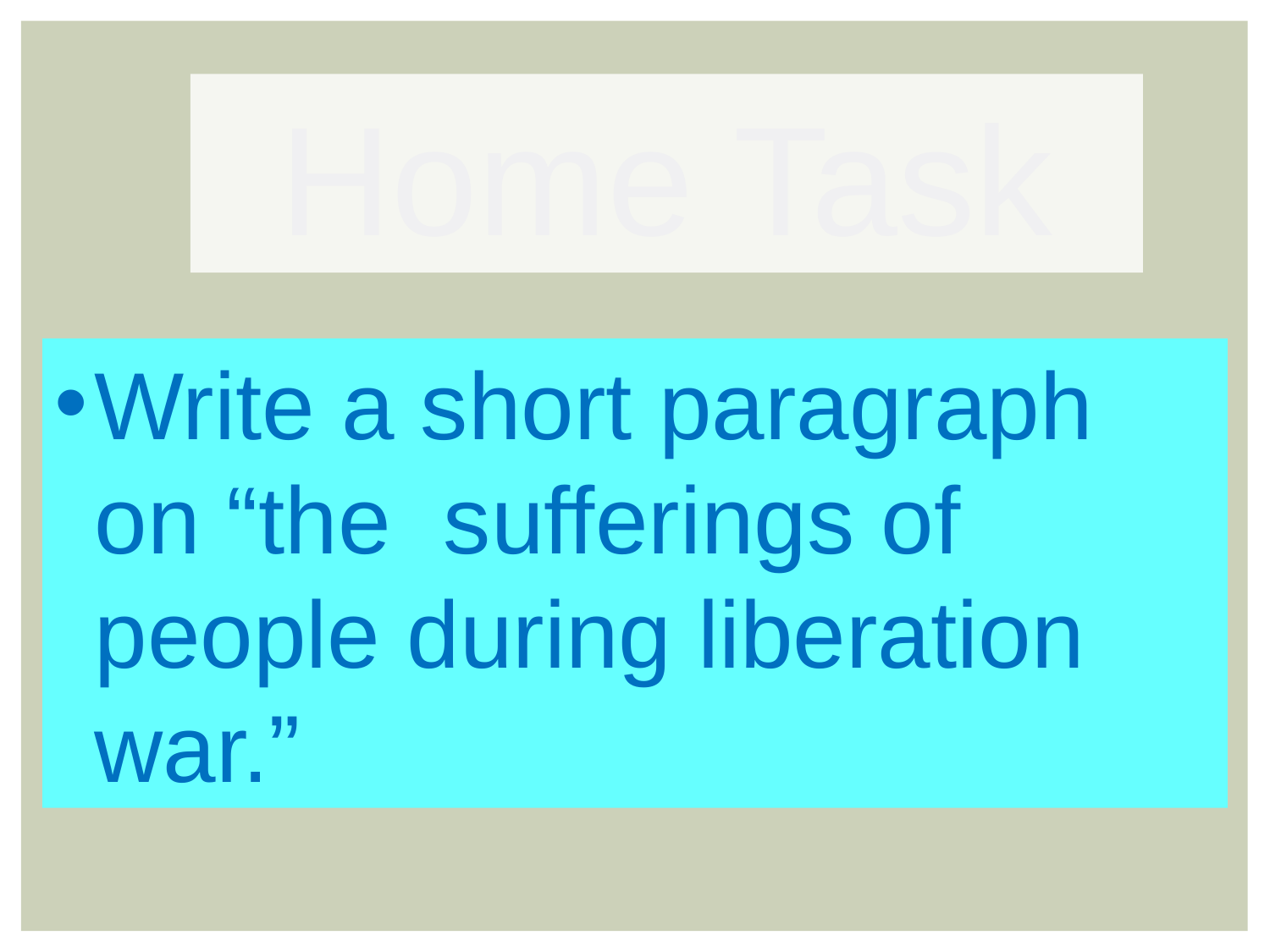

Home Task
Write a short paragraph on “the  sufferings of people during liberation war.”